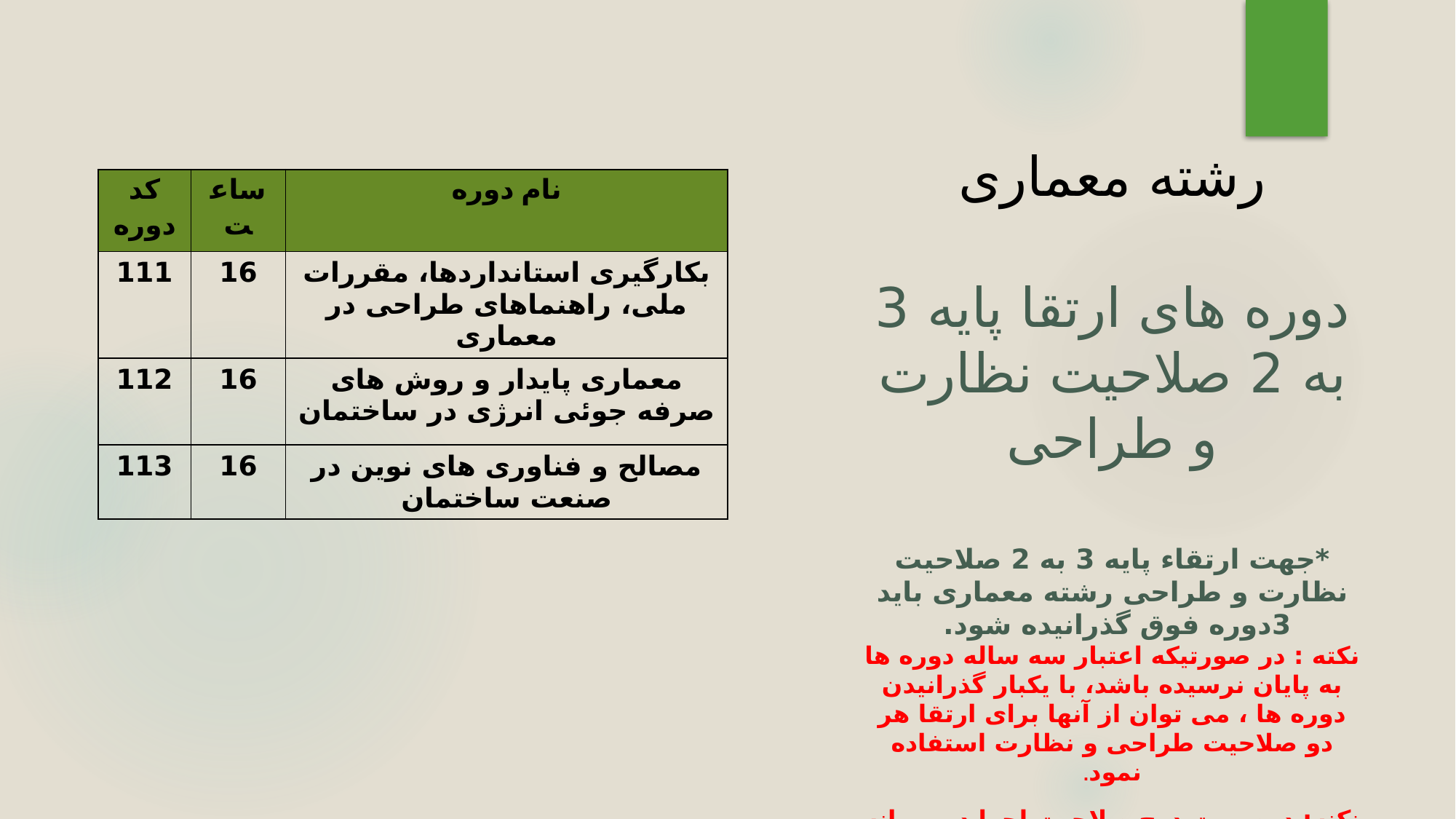

# رشته معماری دوره های ارتقا پایه 3 به 2 صلاحیت نظارت و طراحی *جهت ارتقاء پایه 3 به 2 صلاحیت نظارت و طراحی رشته معماری باید 3دوره فوق گذرانیده شود. نکته : در صورتیکه اعتبار سه ساله دوره ها به پایان نرسیده باشد، با یکبار گذرانیدن دوره ها ، می توان از آنها برای ارتقا هر دو صلاحیت طراحی و نظارت استفاده نمود. نکنه: درصورت درج صلاحیت اجرا در پروانه اشتغال، گذراندن دوره HSE با کد 7-811 الزامیست.
| کد دوره | ساعت | نام دوره |
| --- | --- | --- |
| 111 | 16 | بکارگیری استانداردها، مقررات ملی، راهنماهای طراحی در معماری |
| 112 | 16 | معماری پایدار و روش های صرفه جوئی انرژی در ساختمان |
| 113 | 16 | مصالح و فناوری های نوین در صنعت ساختمان |